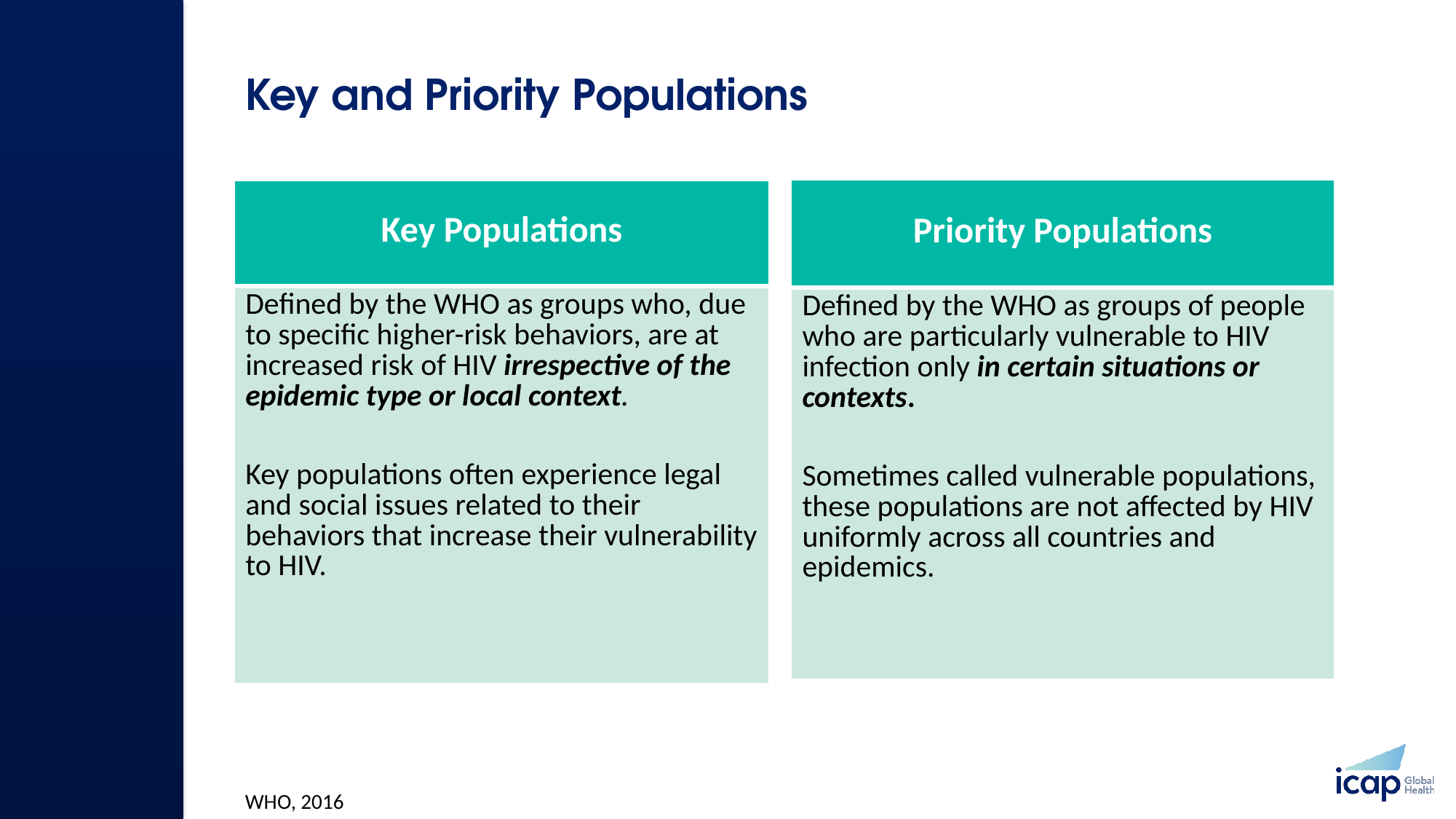

# Key and Priority Populations​
| Priority Populations |
| --- |
| Defined by the WHO as groups of people who are particularly vulnerable to HIV infection only in certain situations or contexts.​ Sometimes called vulnerable populations, these populations are not affected by HIV uniformly across all countries and epidemics.​ |
| Key Populations |
| --- |
| Defined by the WHO as groups who, due to specific higher-risk behaviors, are at increased risk of HIV irrespective of the epidemic type or local context. Key populations often experience legal and social issues related to their behaviors that increase their vulnerability to HIV. |
WHO, 2016